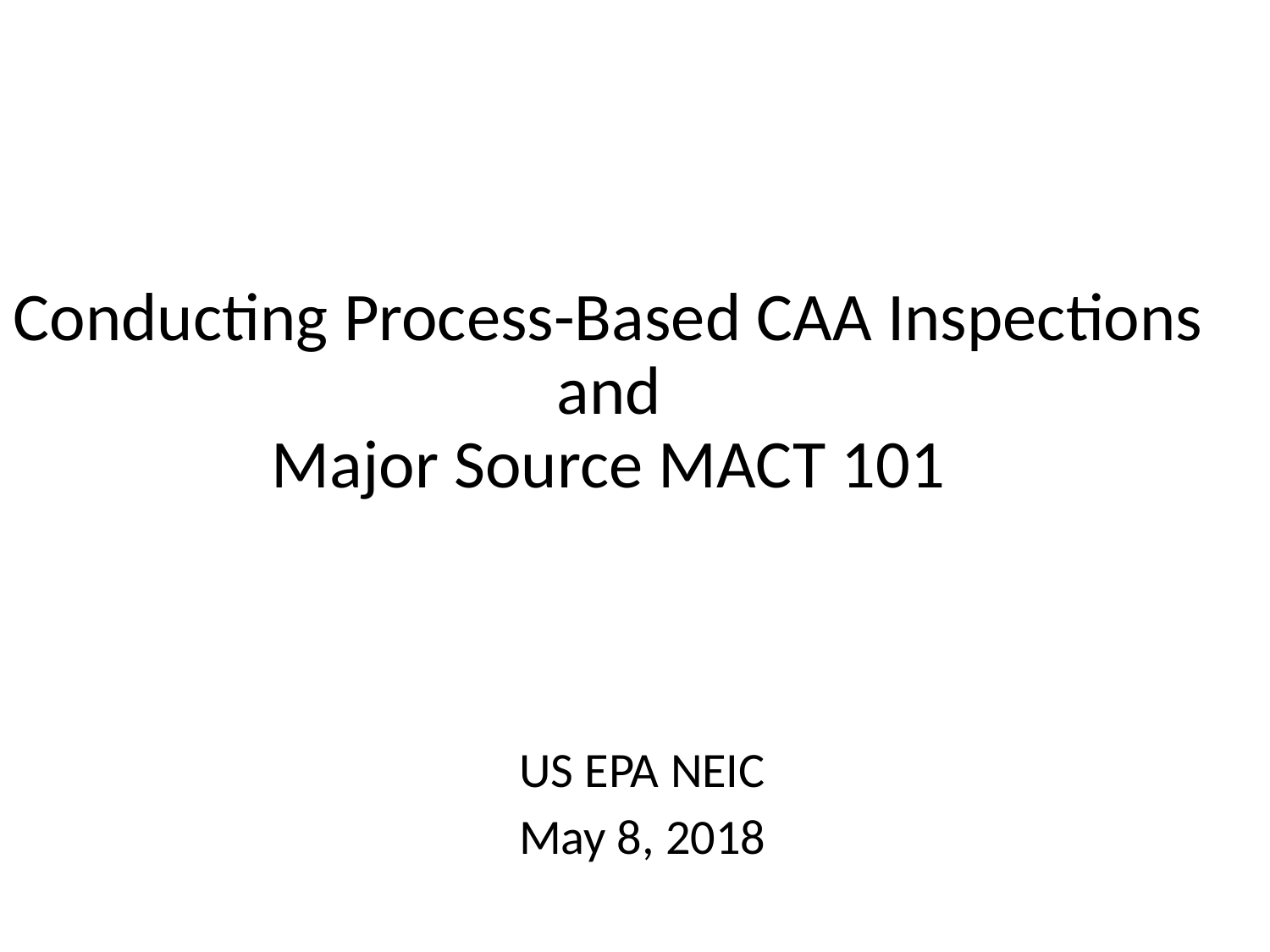

# Conducting Process-Based CAA Inspections and Major Source MACT 101
US EPA NEIC
May 8, 2018